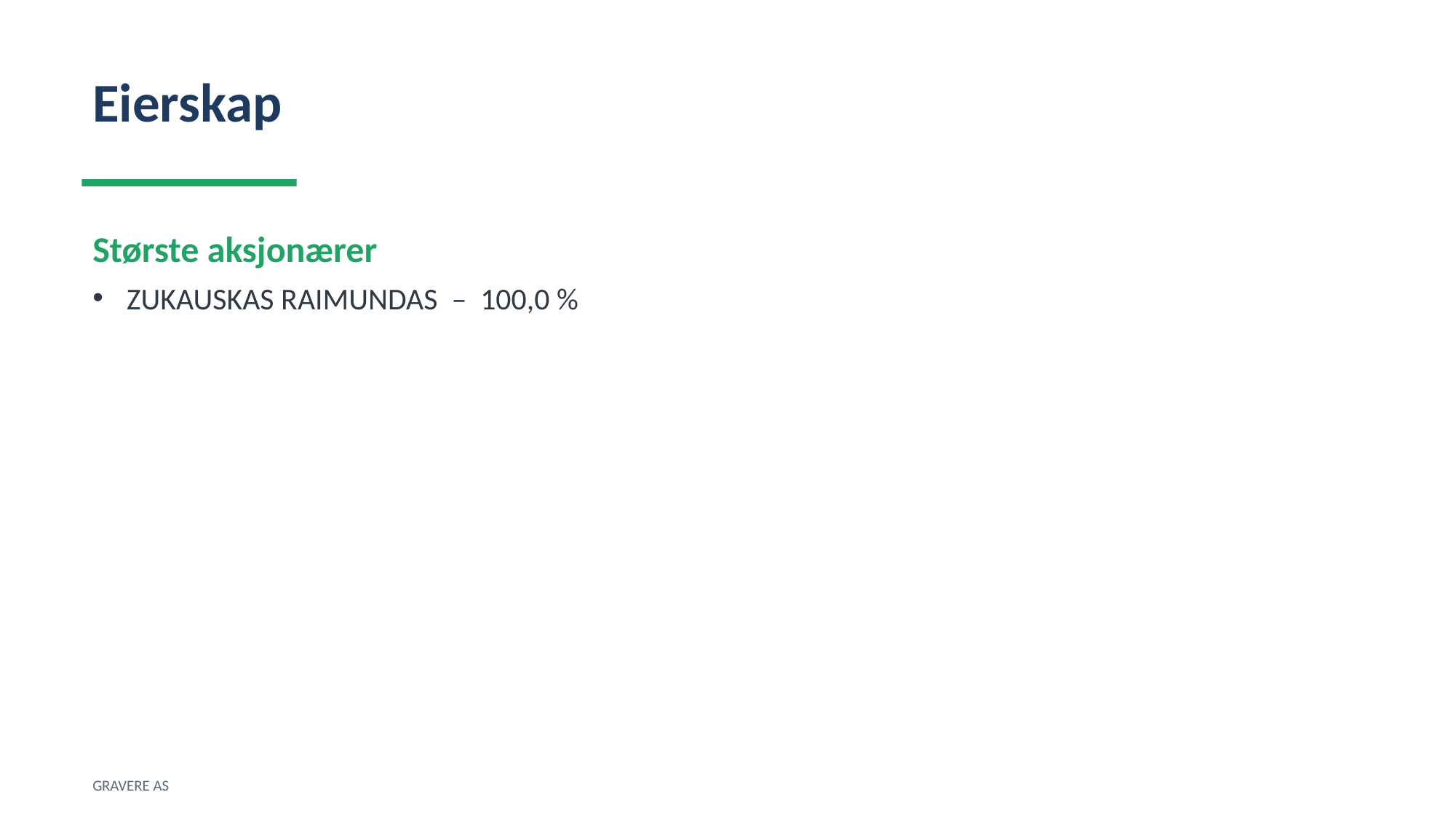

Eierskap

Største aksjonærer
ZUKAUSKAS RAIMUNDAS  –  100,0 %
GRAVERE AS